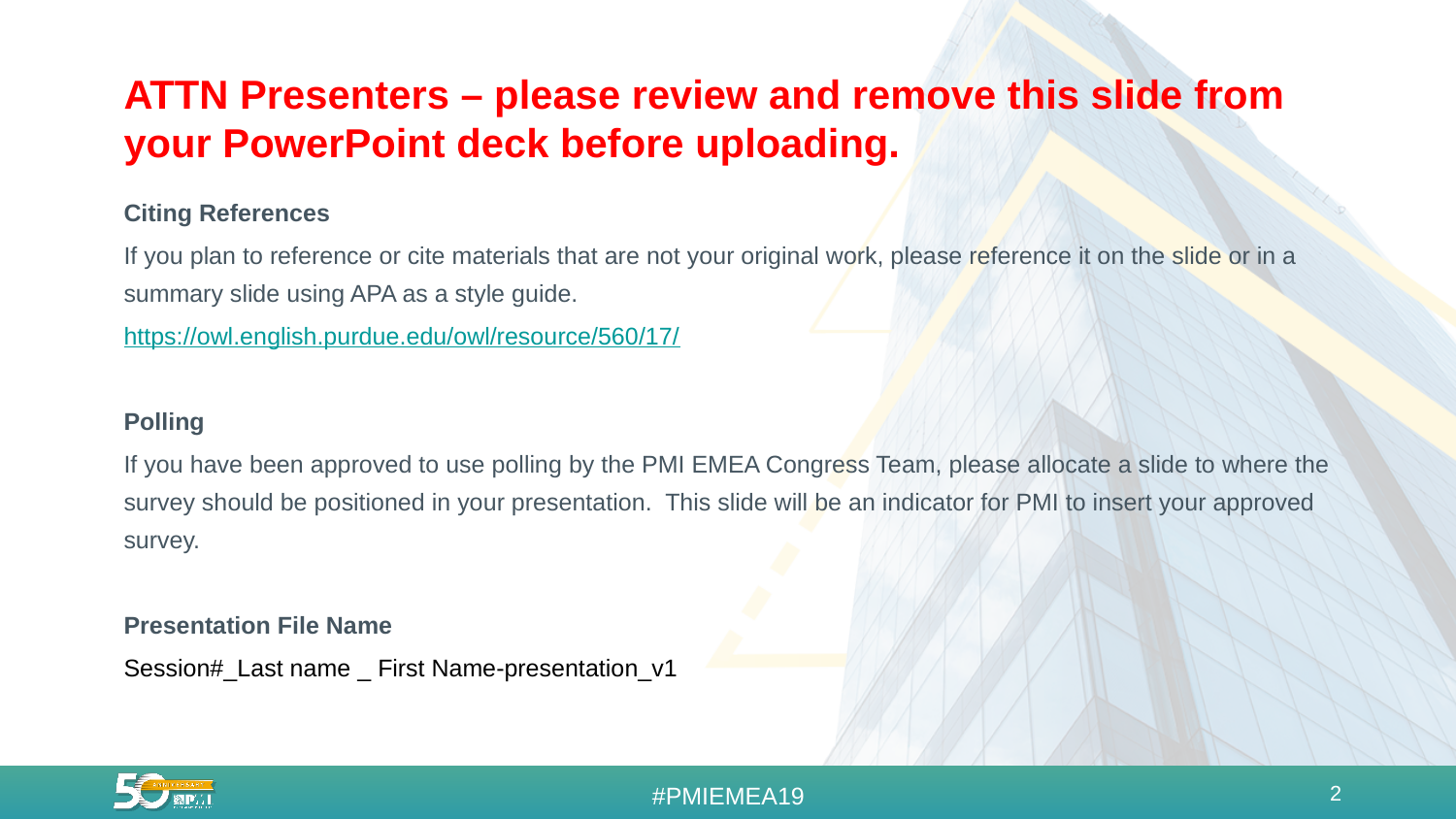

# ATTN Presenters – please review and remove this slide from your PowerPoint deck before uploading.
Citing References
If you plan to reference or cite materials that are not your original work, please reference it on the slide or in a summary slide using APA as a style guide.
https://owl.english.purdue.edu/owl/resource/560/17/

Polling
If you have been approved to use polling by the PMI EMEA Congress Team, please allocate a slide to where the survey should be positioned in your presentation.  This slide will be an indicator for PMI to insert your approved survey.

Presentation File Name
Session#_Last name _ First Name-presentation_v1

2